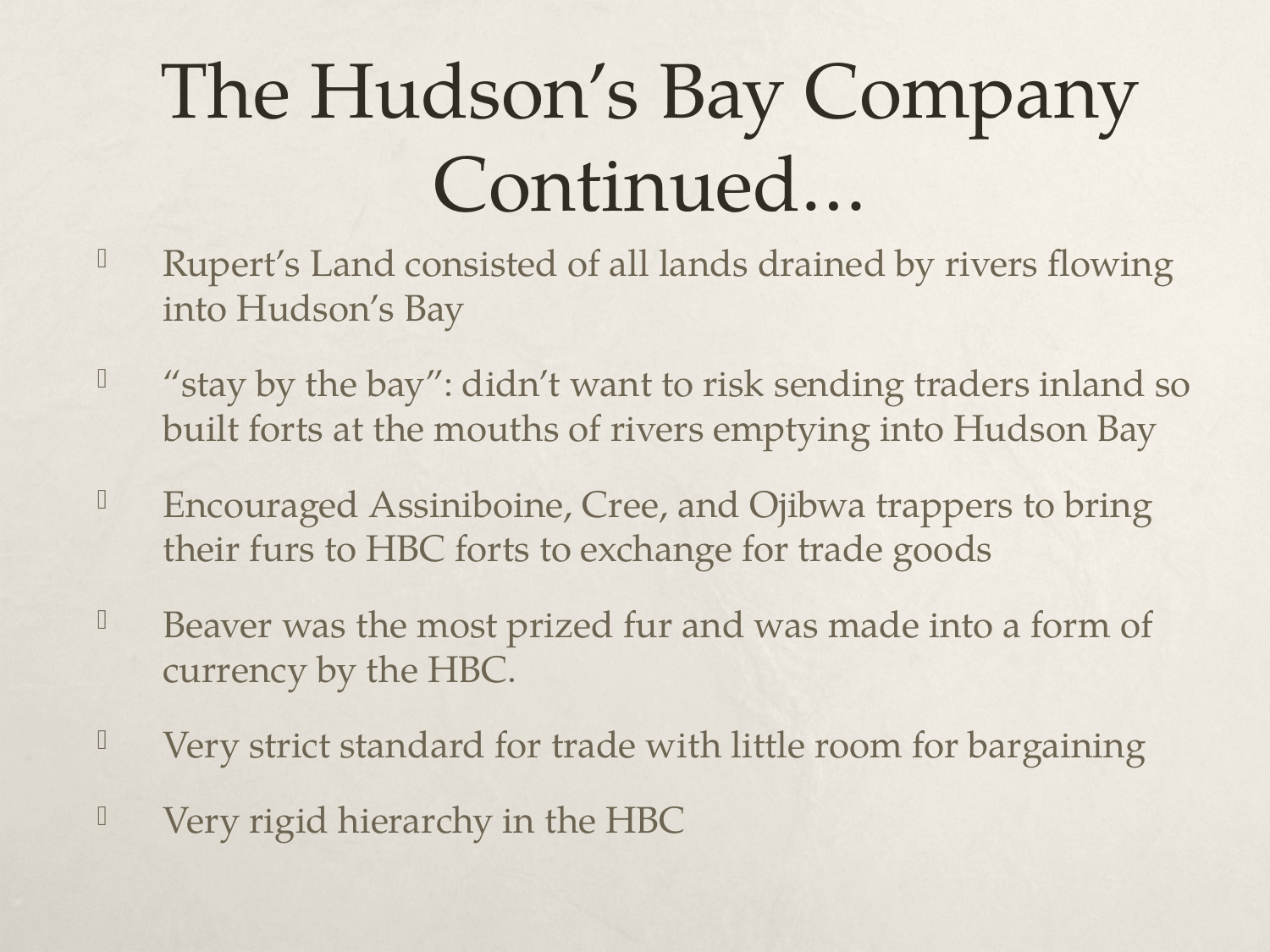

# The Hudson’s Bay Company Continued…
Rupert’s Land consisted of all lands drained by rivers flowing into Hudson’s Bay
“stay by the bay”: didn’t want to risk sending traders inland so built forts at the mouths of rivers emptying into Hudson Bay
Encouraged Assiniboine, Cree, and Ojibwa trappers to bring their furs to HBC forts to exchange for trade goods
Beaver was the most prized fur and was made into a form of currency by the HBC.
Very strict standard for trade with little room for bargaining
Very rigid hierarchy in the HBC